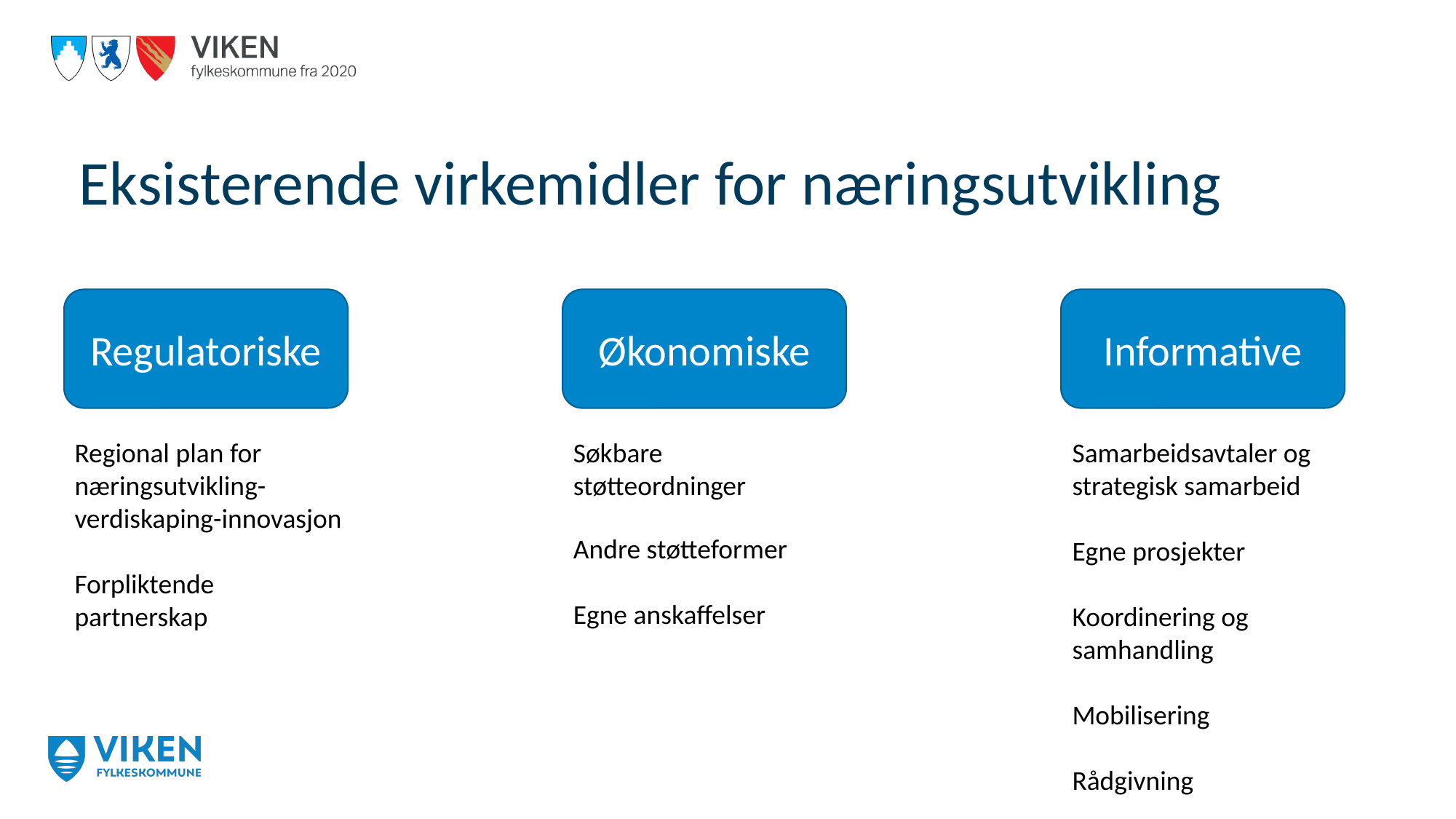

# Eksisterende virkemidler for næringsutvikling
Regulatoriske
Økonomiske
Informative

Regional plan for næringsutvikling-verdiskaping-innovasjon
Søkbare støtteordninger
Samarbeidsavtaler og strategisk samarbeid

Egne prosjekter

Koordinering og samhandling

Mobilisering

Rådgivning
Andre støtteformer

Egne anskaffelser
Forpliktende partnerskap